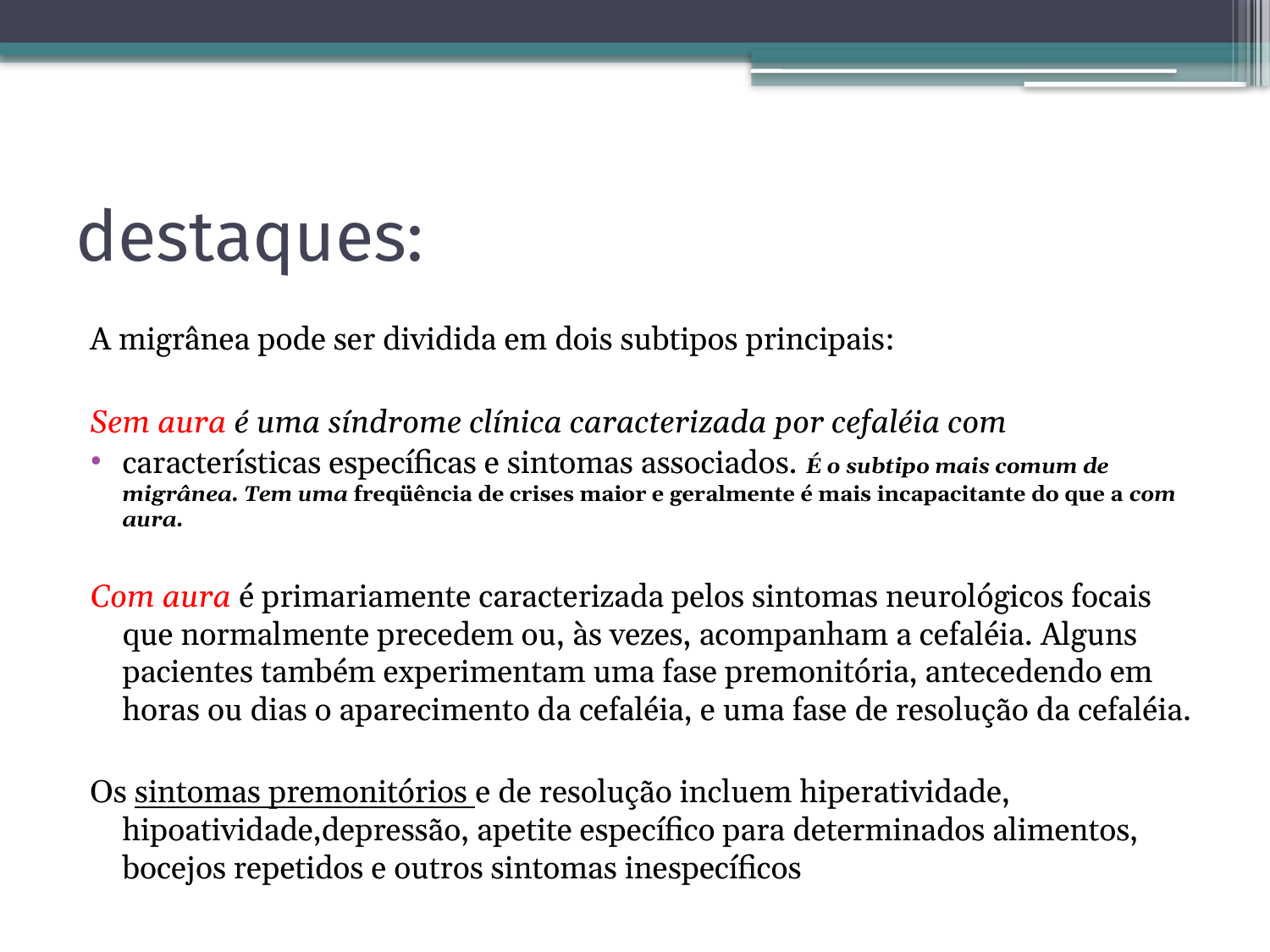

# destaques:
A migrânea pode ser dividida em dois subtipos principais:

Sem aura é uma síndrome clínica caracterizada por cefaléia com
características específicas e sintomas associados. É o subtipo mais comum de migrânea. Tem uma freqüência de crises maior e geralmente é mais incapacitante do que a com aura.

Com aura é primariamente caracterizada pelos sintomas neurológicos focais que normalmente precedem ou, às vezes, acompanham a cefaléia. Alguns pacientes também experimentam uma fase premonitória, antecedendo em horas ou dias o aparecimento da cefaléia, e uma fase de resolução da cefaléia.

Os sintomas premonitórios e de resolução incluem hiperatividade, hipoatividade,depressão, apetite específico para determinados alimentos, bocejos repetidos e outros sintomas inespecíficos